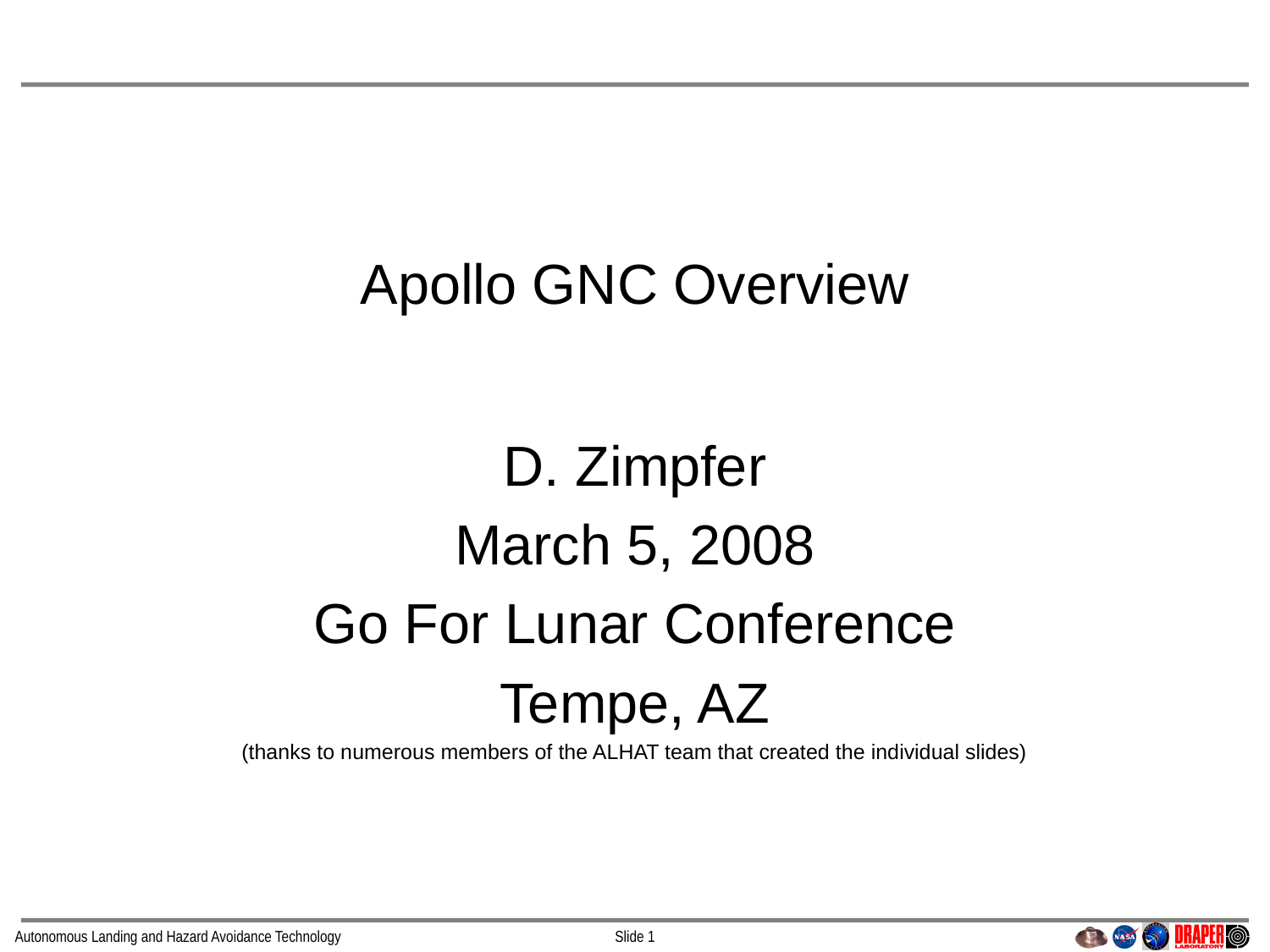

# Apollo GNC Overview
D. Zimpfer
March 5, 2008
Go For Lunar Conference
Tempe, AZ
(thanks to numerous members of the ALHAT team that created the individual slides)